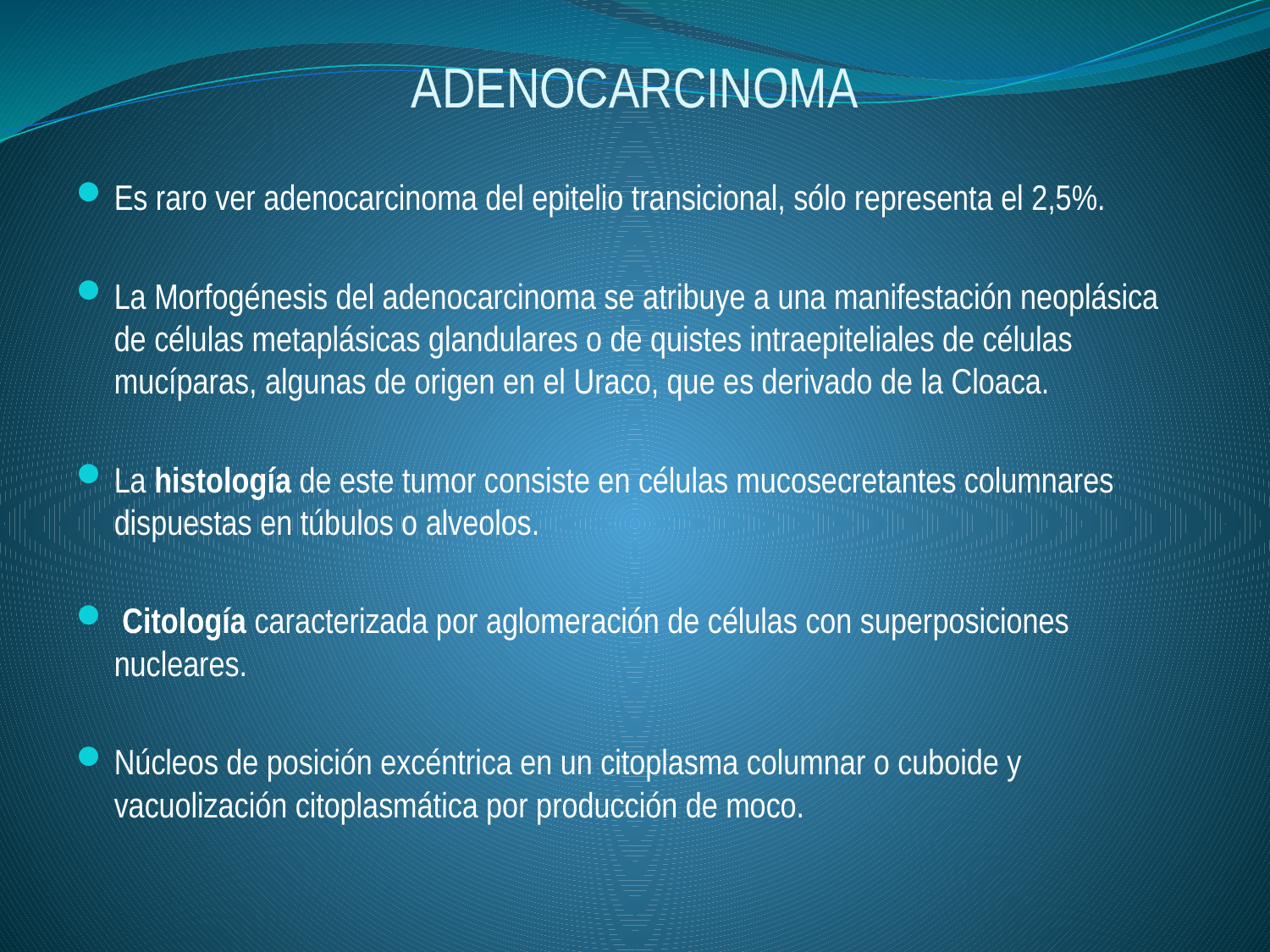

# ADENOCARCINOMA
Es raro ver adenocarcinoma del epitelio transicional, sólo representa el 2,5%.

La Morfogénesis del adenocarcinoma se atribuye a una manifestación neoplásica de células metaplásicas glandulares o de quistes intraepiteliales de células mucíparas, algunas de origen en el Uraco, que es derivado de la Cloaca.

La histología de este tumor consiste en células mucosecretantes columnares dispuestas en túbulos o alveolos.

 Citología caracterizada por aglomeración de células con superposiciones nucleares.

Núcleos de posición excéntrica en un citoplasma columnar o cuboide y vacuolización citoplasmática por producción de moco.